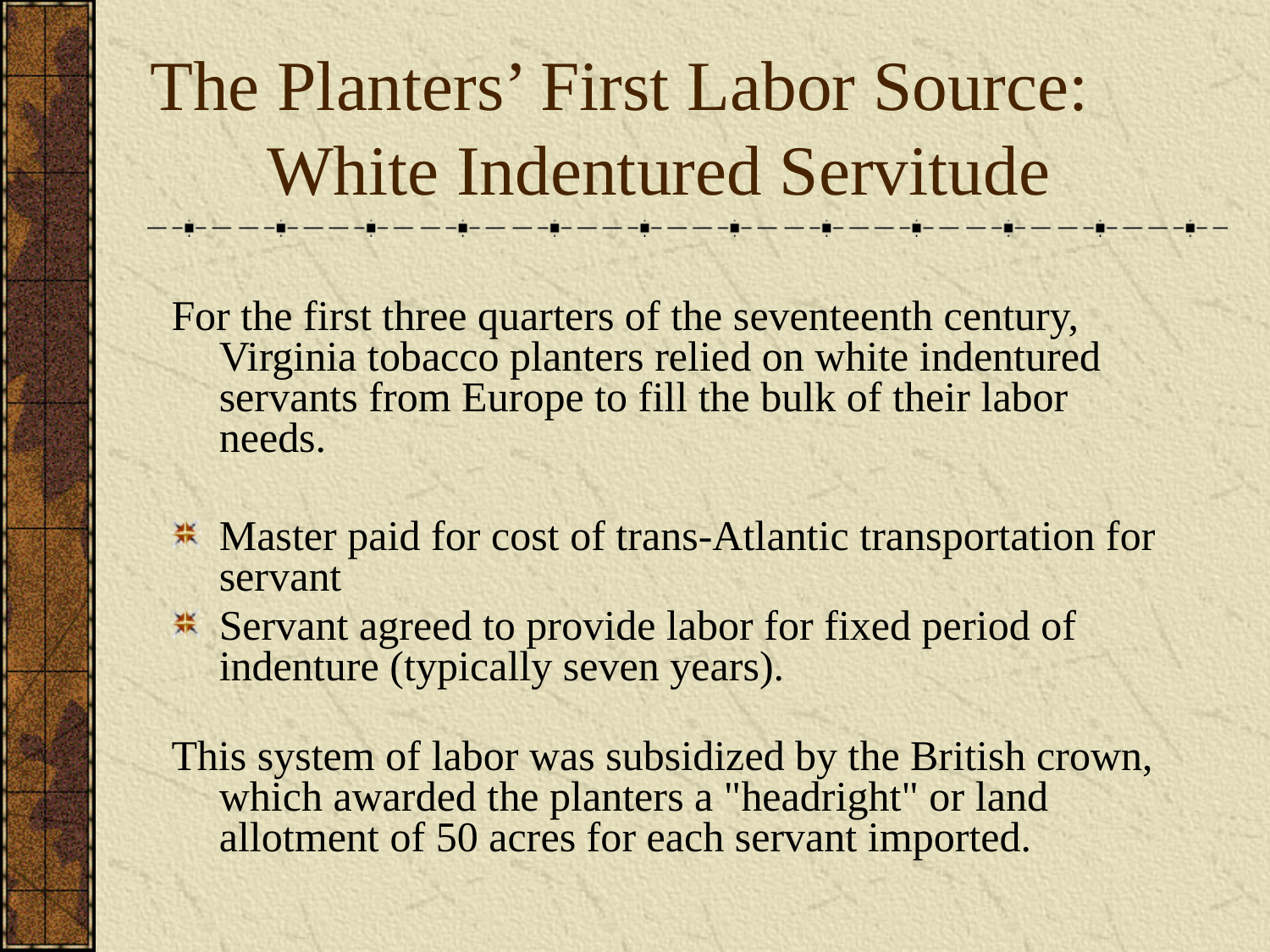

# The Planters’ First Labor Source: White Indentured Servitude

For the first three quarters of the seventeenth century, Virginia tobacco planters relied on white indentured servants from Europe to fill the bulk of their labor needs.

Master paid for cost of trans-Atlantic transportation for servant
Servant agreed to provide labor for fixed period of indenture (typically seven years).
This system of labor was subsidized by the British crown, which awarded the planters a "headright" or land allotment of 50 acres for each servant imported.